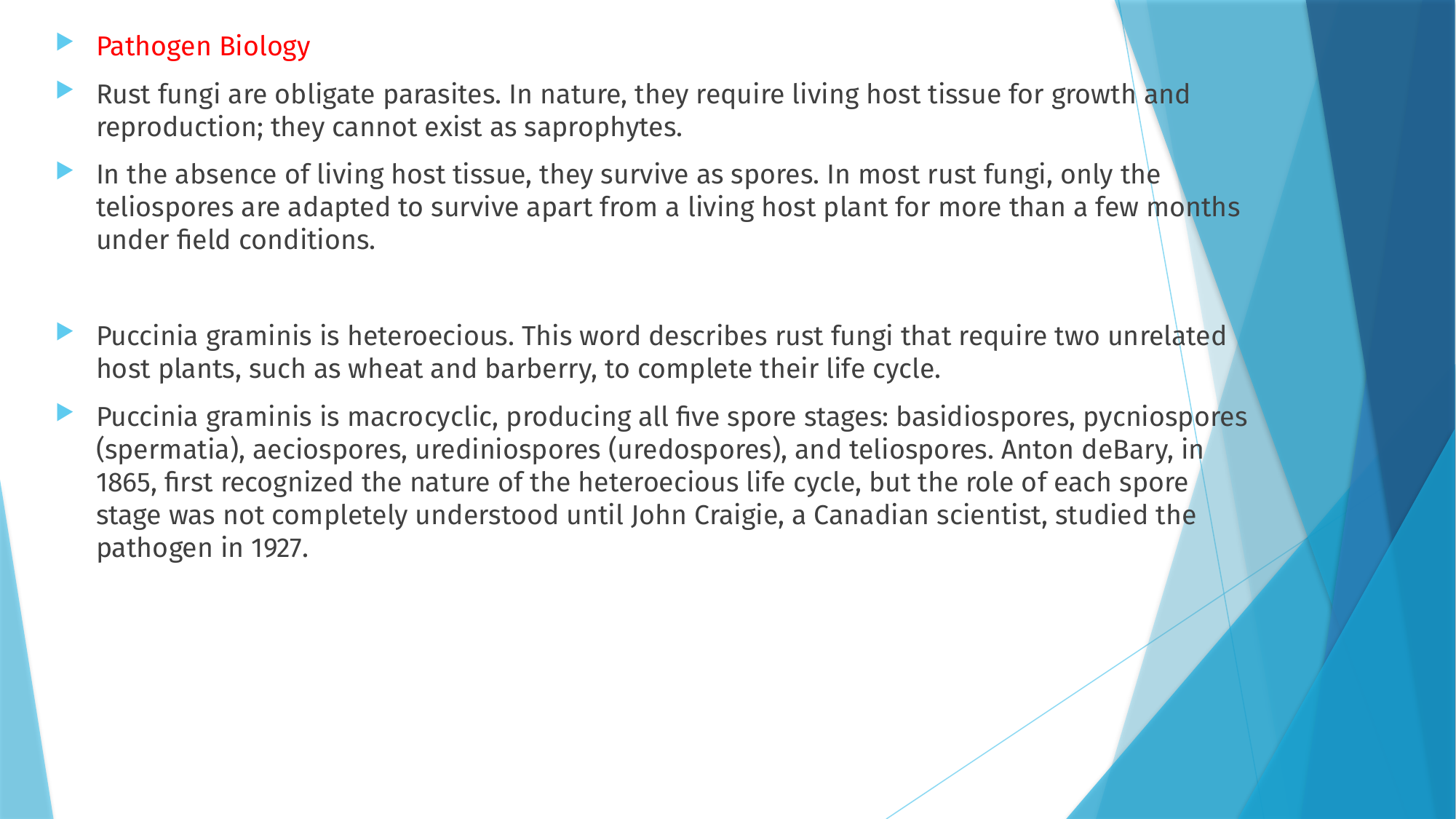

Pathogen Biology
Rust fungi are obligate parasites. In nature, they require living host tissue for growth and reproduction; they cannot exist as saprophytes.
In the absence of living host tissue, they survive as spores. In most rust fungi, only the teliospores are adapted to survive apart from a living host plant for more than a few months under field conditions.

Puccinia graminis is heteroecious. This word describes rust fungi that require two unrelated host plants, such as wheat and barberry, to complete their life cycle.
Puccinia graminis is macrocyclic, producing all five spore stages: basidiospores, pycniospores (spermatia), aeciospores, urediniospores (uredospores), and teliospores. Anton deBary, in 1865, first recognized the nature of the heteroecious life cycle, but the role of each spore stage was not completely understood until John Craigie, a Canadian scientist, studied the pathogen in 1927.